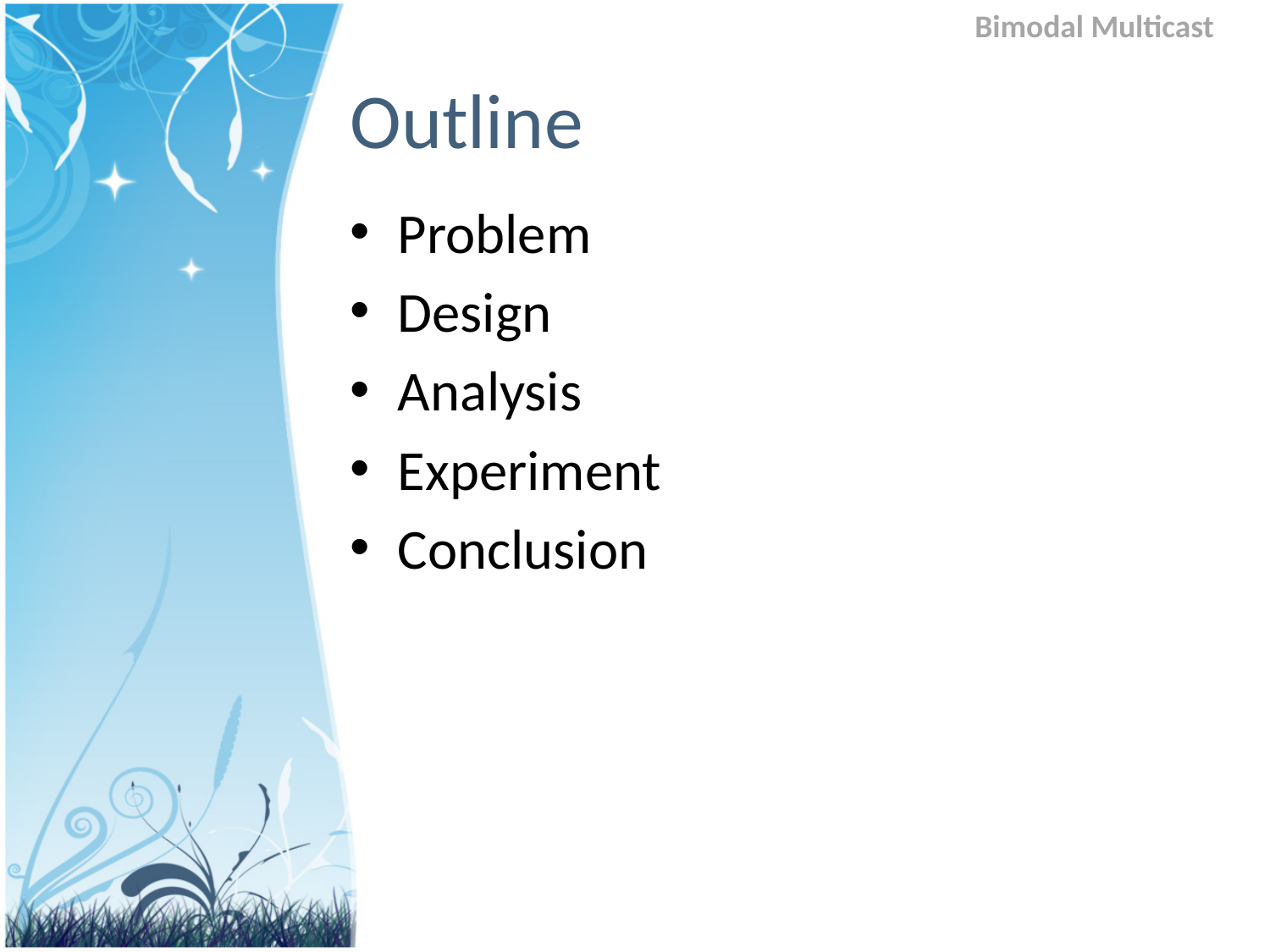

Bimodal Multicast
# Outline
Problem
Design
Analysis
Experiment
Conclusion